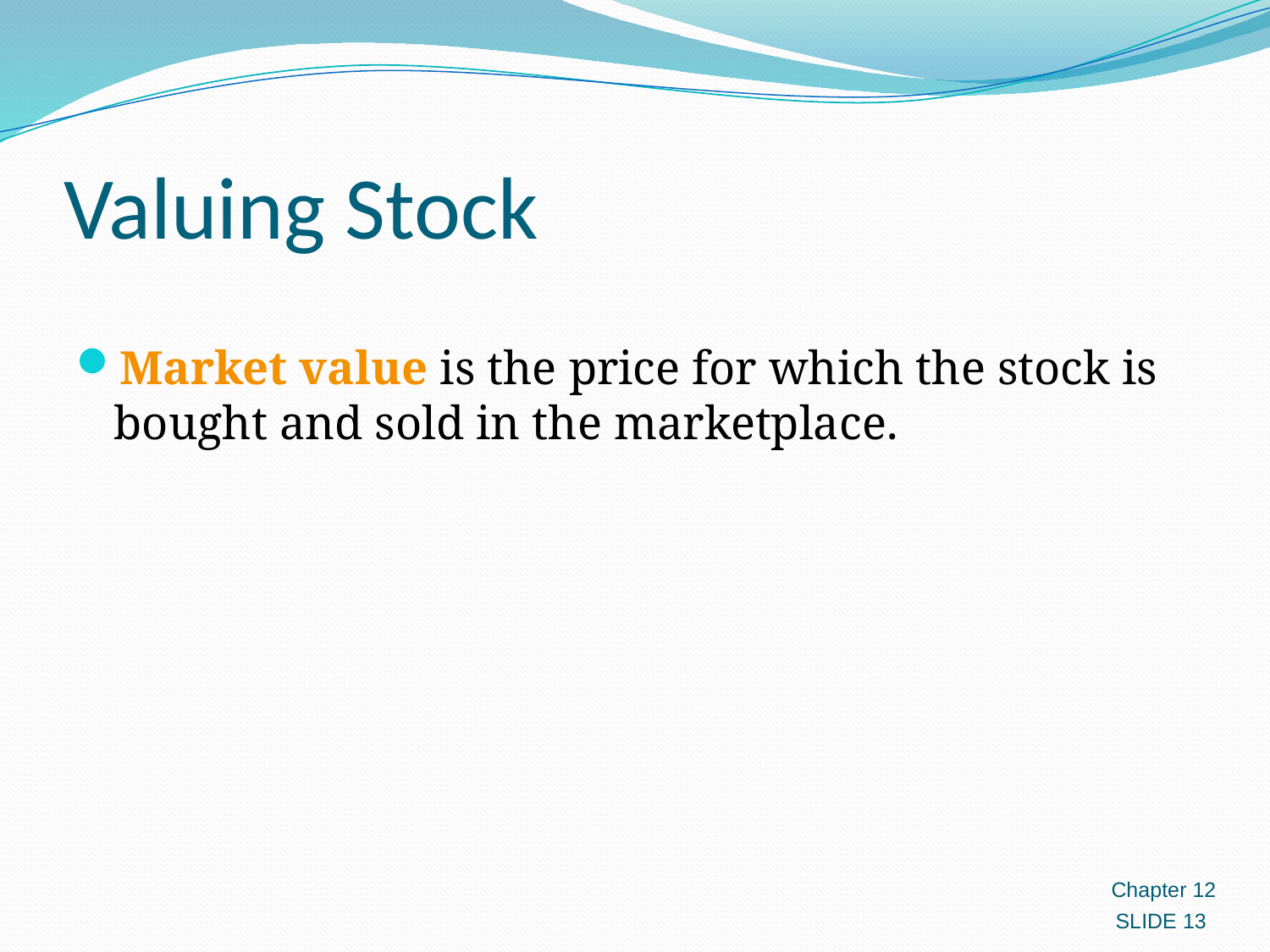

# Valuing Stock

Market value is the price for which the stock is bought and sold in the marketplace.
Chapter 12
SLIDE 13